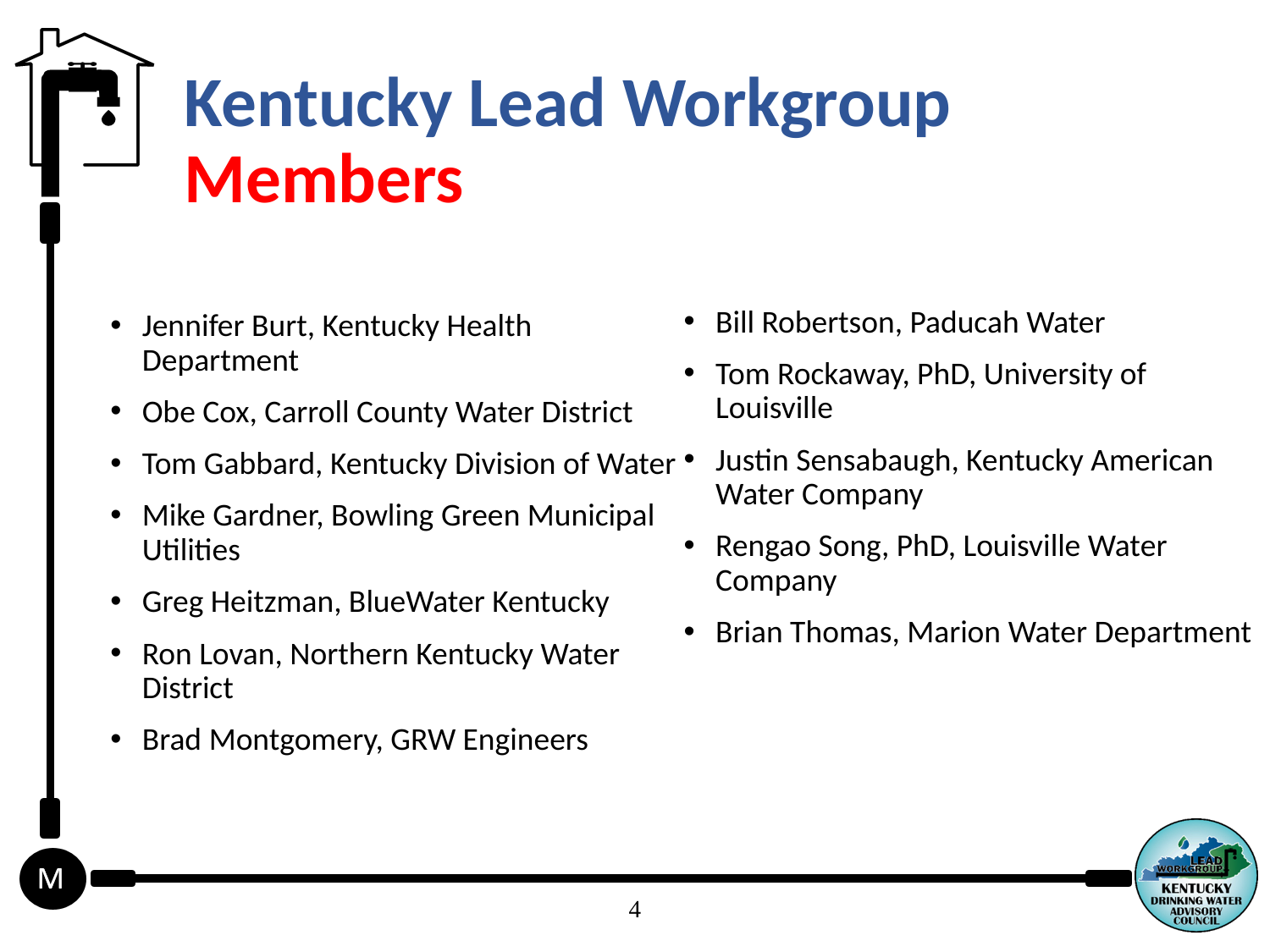

# Kentucky Lead Workgroup Members

Jennifer Burt, Kentucky Health Department
Obe Cox, Carroll County Water District
Tom Gabbard, Kentucky Division of Water
Mike Gardner, Bowling Green Municipal Utilities
Greg Heitzman, BlueWater Kentucky
Ron Lovan, Northern Kentucky Water District
Brad Montgomery, GRW Engineers

Bill Robertson, Paducah Water
Tom Rockaway, PhD, University of Louisville
Justin Sensabaugh, Kentucky American Water Company
Rengao Song, PhD, Louisville Water Company
Brian Thomas, Marion Water Department

4